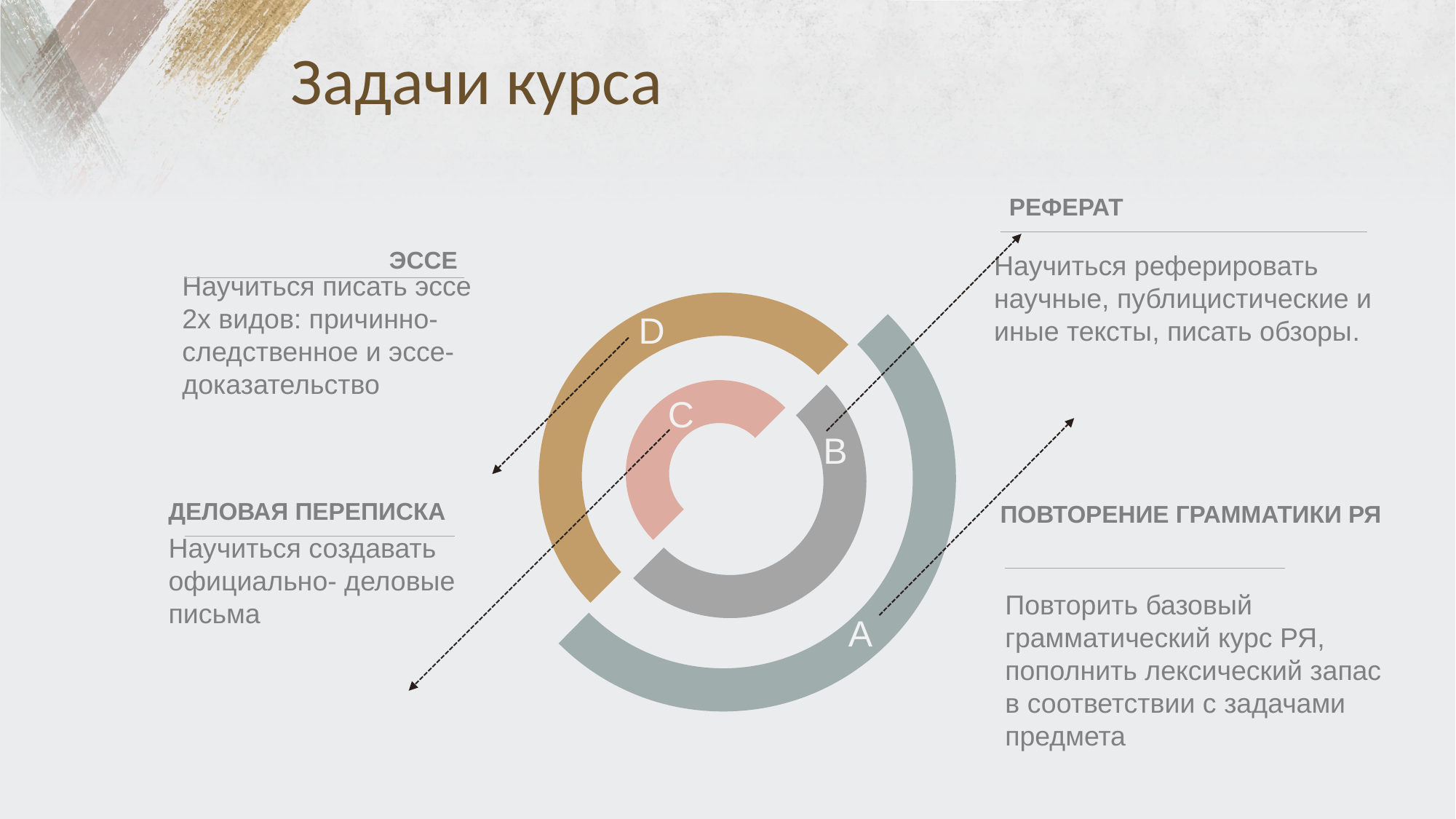

# Задачи курса
РЕФЕРАТ
Научиться реферировать научные, публицистические и иные тексты, писать обзоры.

ЭССЕ
Научиться писать эссе 2х видов: причинно- следственное и эссе- доказательство

D

A

C

B

ДЕЛОВАЯ ПЕРЕПИСКА
Научиться создавать официально- деловые письма
ПОВТОРЕНИЕ ГРАММАТИКИ РЯ
Повторить базовый грамматический курс РЯ, пополнить лексический запас в соответствии с задачами предмета